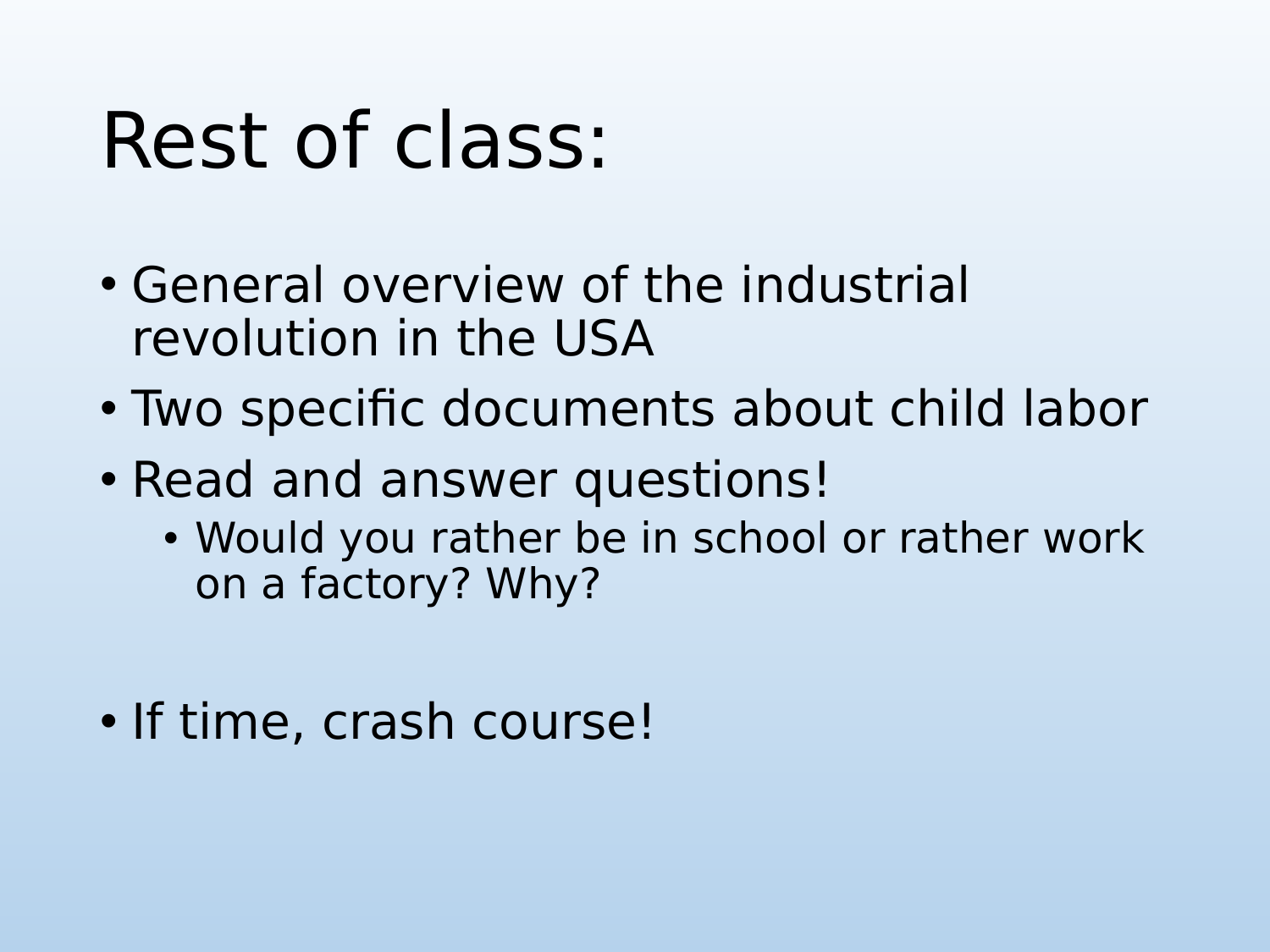

# Rest of class:
General overview of the industrial revolution in the USA
Two specific documents about child labor
Read and answer questions!
Would you rather be in school or rather work on a factory? Why?

If time, crash course!